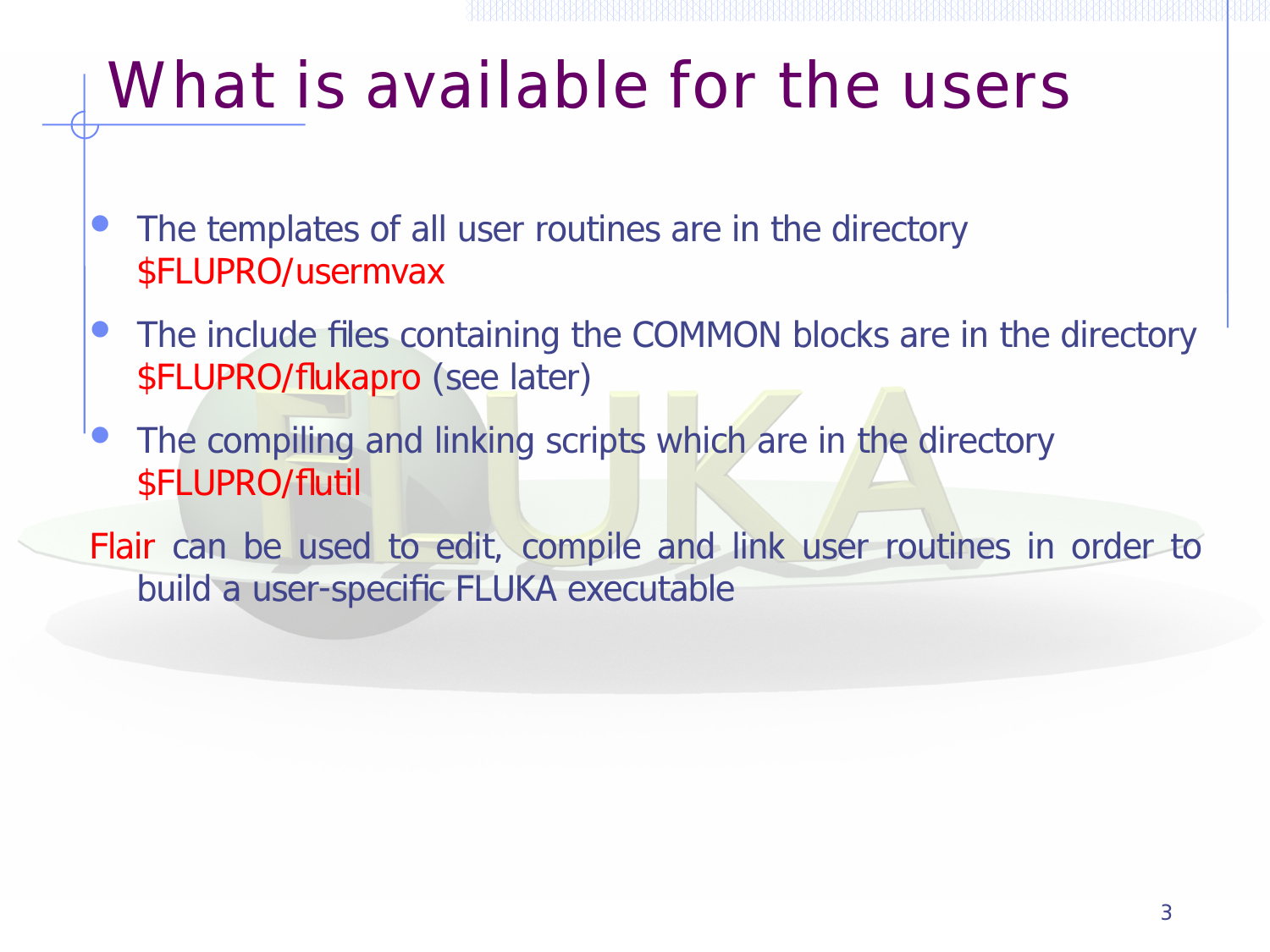

# What is available for the users

The templates of all user routines are in the directory $FLUPRO/usermvax
The include files containing the COMMON blocks are in the directory $FLUPRO/flukapro (see later)
The compiling and linking scripts which are in the directory $FLUPRO/flutil
Flair can be used to edit, compile and link user routines in order to build a user-specific FLUKA executable
3